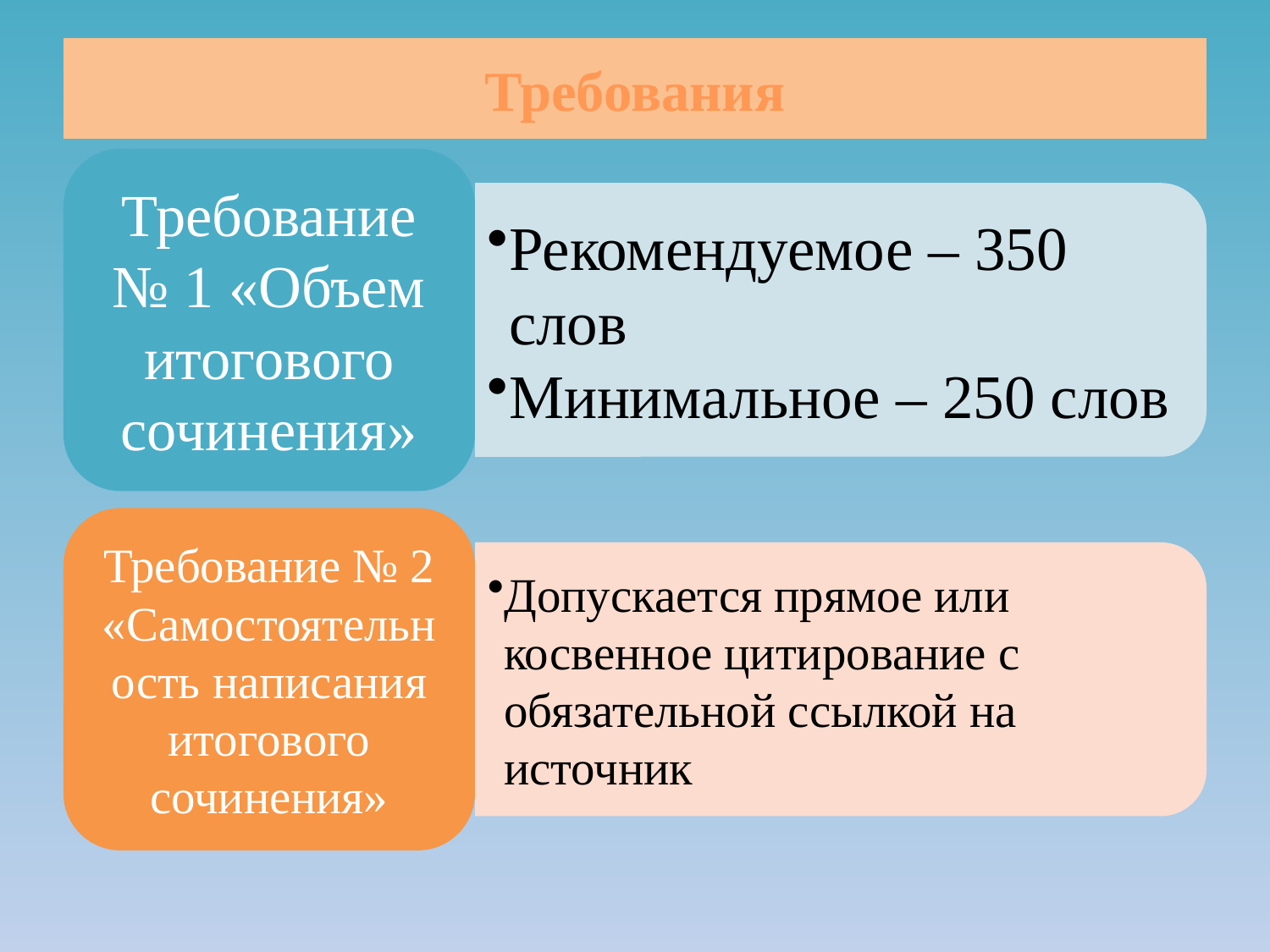

# Требования
Требование № 1 «Объем итогового сочинения»
Рекомендуемое – 350 слов
Минимальное – 250 слов
Требование № 2 «Самостоятельность написания итогового сочинения»
Допускается прямое или косвенное цитирование с обязательной ссылкой на источник